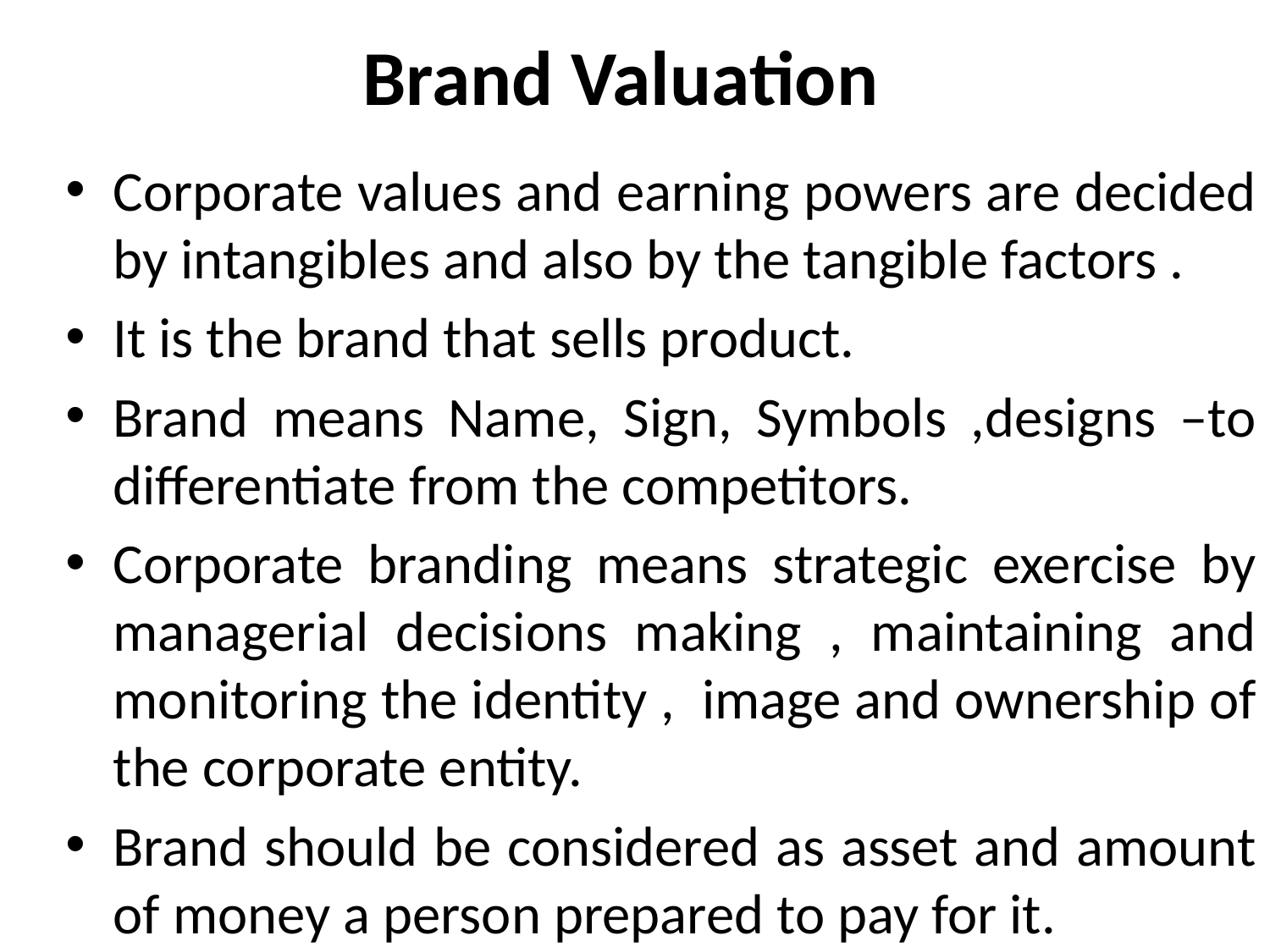

# Brand Valuation
Corporate values and earning powers are decided by intangibles and also by the tangible factors .
It is the brand that sells product.
Brand means Name, Sign, Symbols ,designs –to differentiate from the competitors.
Corporate branding means strategic exercise by managerial decisions making , maintaining and monitoring the identity ,  image and ownership of the corporate entity.
Brand should be considered as asset and amount of money a person prepared to pay for it.